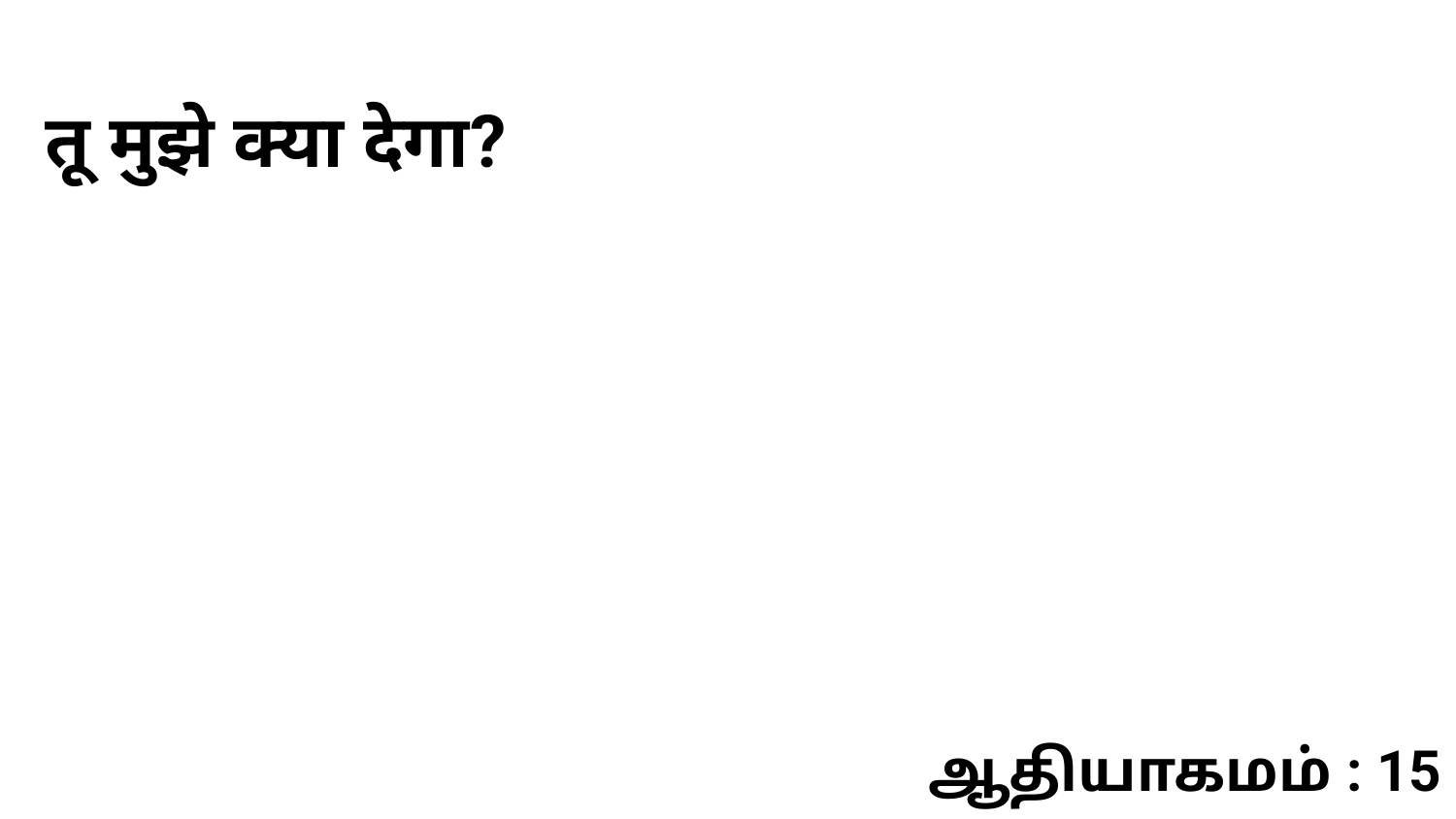

तू मुझे क्या देगा?
ஆதியாகமம் : 15